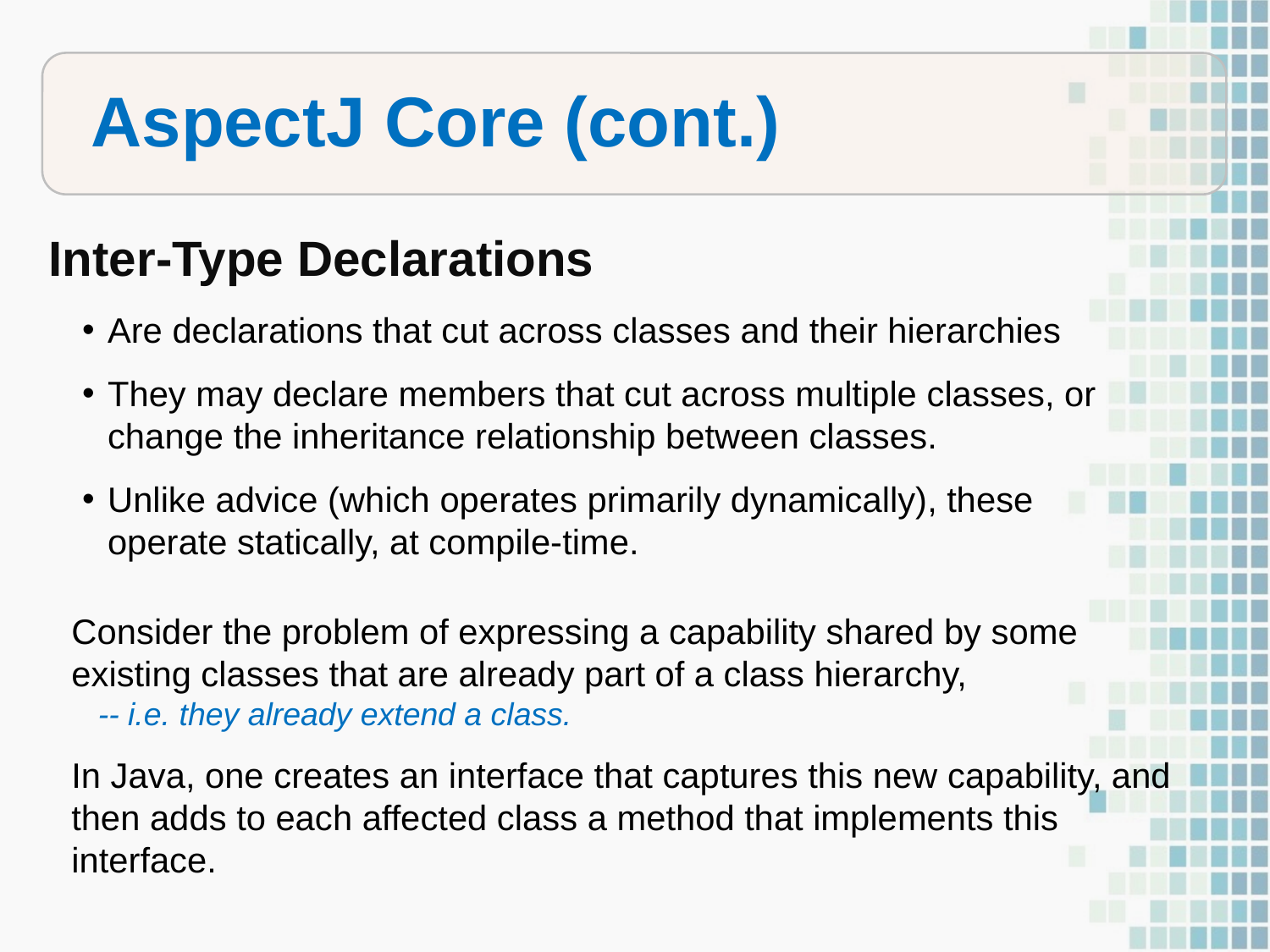

summarized in this table:
Differences in terminology

AspectJ Core (cont.)
Inter-Type Declarations
Are declarations that cut across classes and their hierarchies
They may declare members that cut across multiple classes, or change the inheritance relationship between classes.
Unlike advice (which operates primarily dynamically), these operate statically, at compile-time.
Consider the problem of expressing a capability shared by some existing classes that are already part of a class hierarchy,
   -- i.e. they already extend a class.
In Java, one creates an interface that captures this new capability, and then adds to each affected class a method that implements this interface.